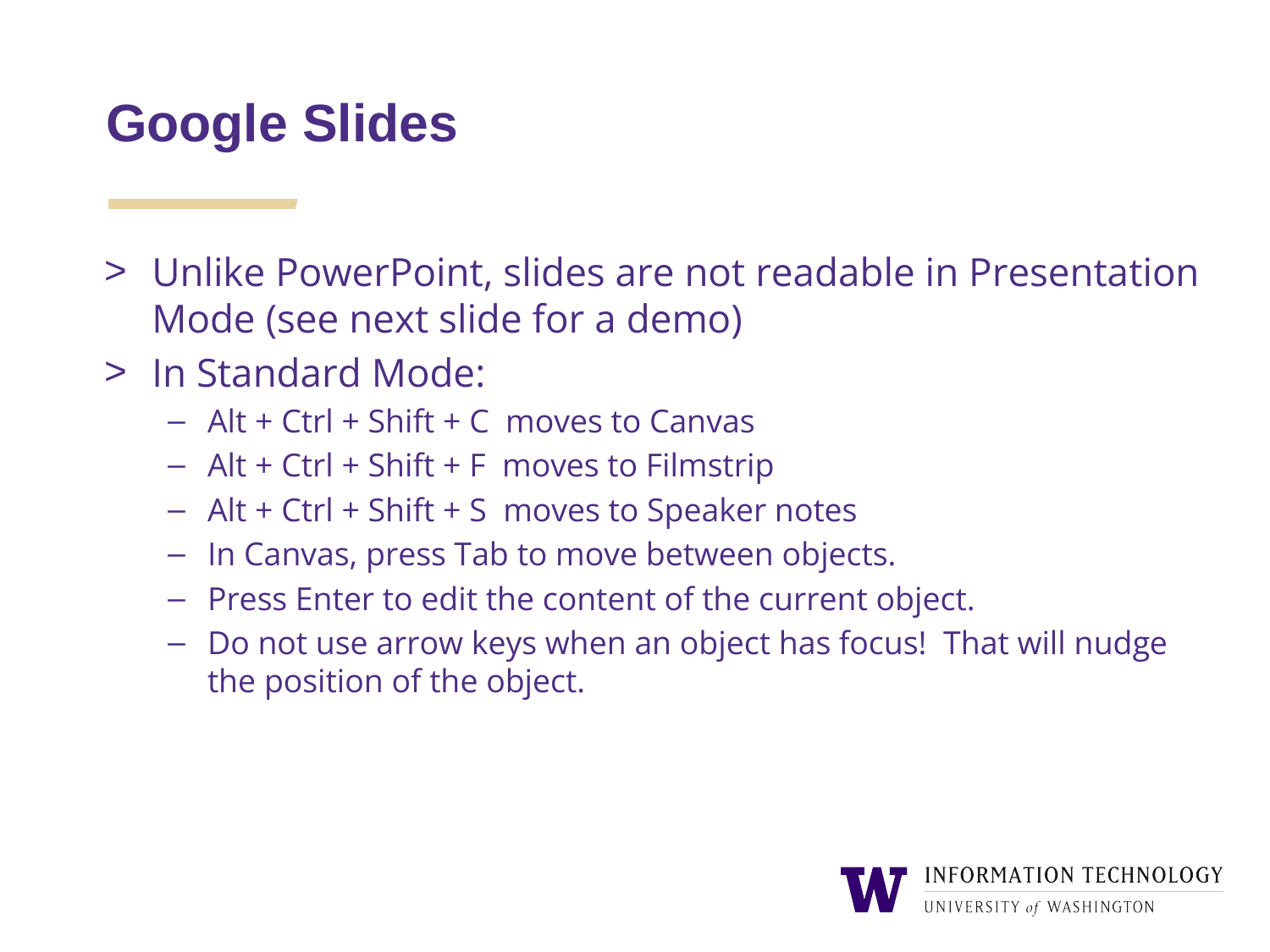

# Google Slides
Unlike PowerPoint, slides are not readable in Presentation Mode (see next slide for a demo)
In Standard Mode:
Alt + Ctrl + Shift + C  moves to Canvas
Alt + Ctrl + Shift + F  moves to Filmstrip
Alt + Ctrl + Shift + S  moves to Speaker notes
In Canvas, press Tab to move between objects.
Press Enter to edit the content of the current object.
Do not use arrow keys when an object has focus!  That will nudge the position of the object.